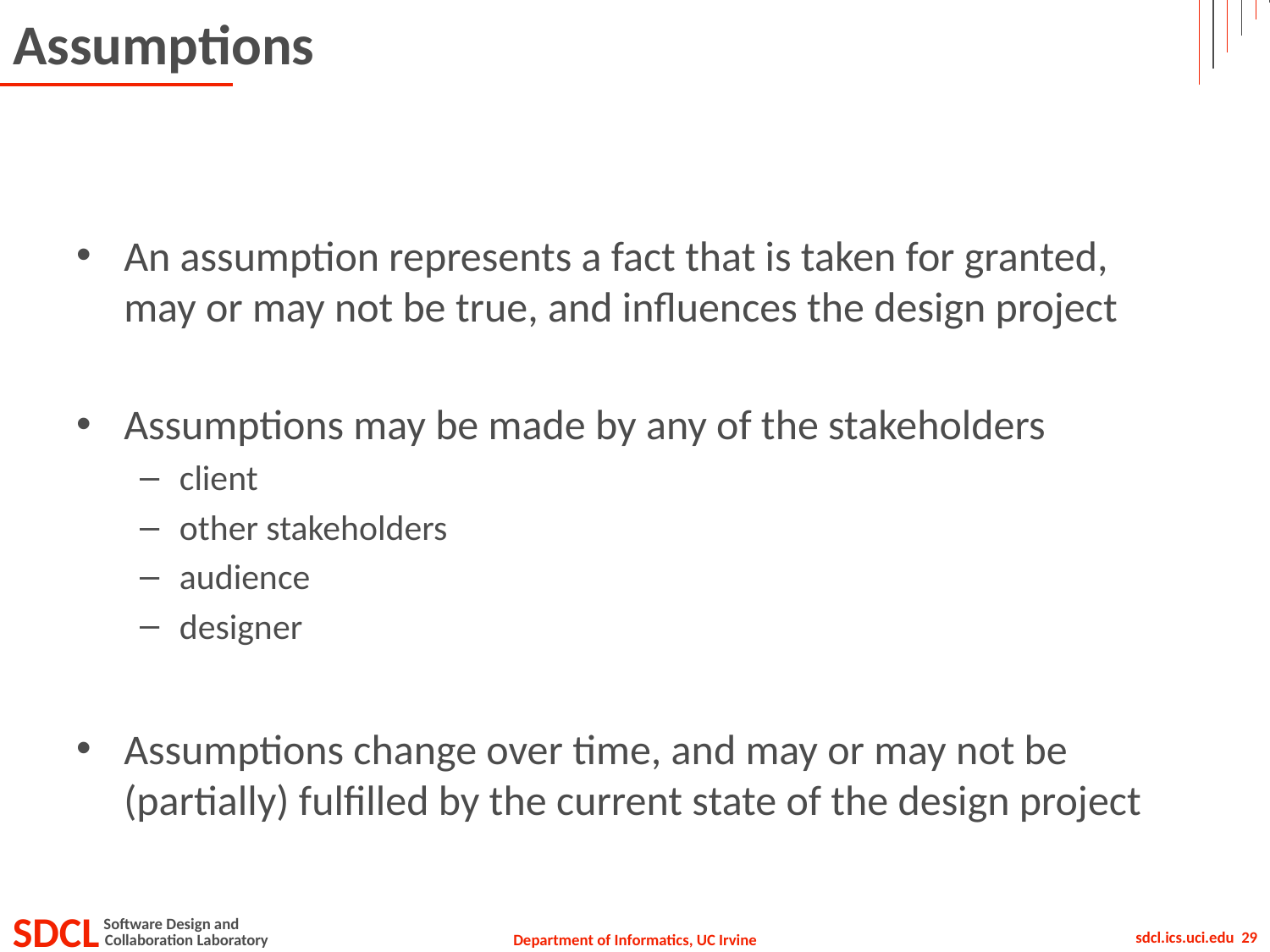

# Assumptions
An assumption represents a fact that is taken for granted, may or may not be true, and influences the design project

Assumptions may be made by any of the stakeholders
client
other stakeholders
audience
designer

Assumptions change over time, and may or may not be (partially) fulfilled by the current state of the design project